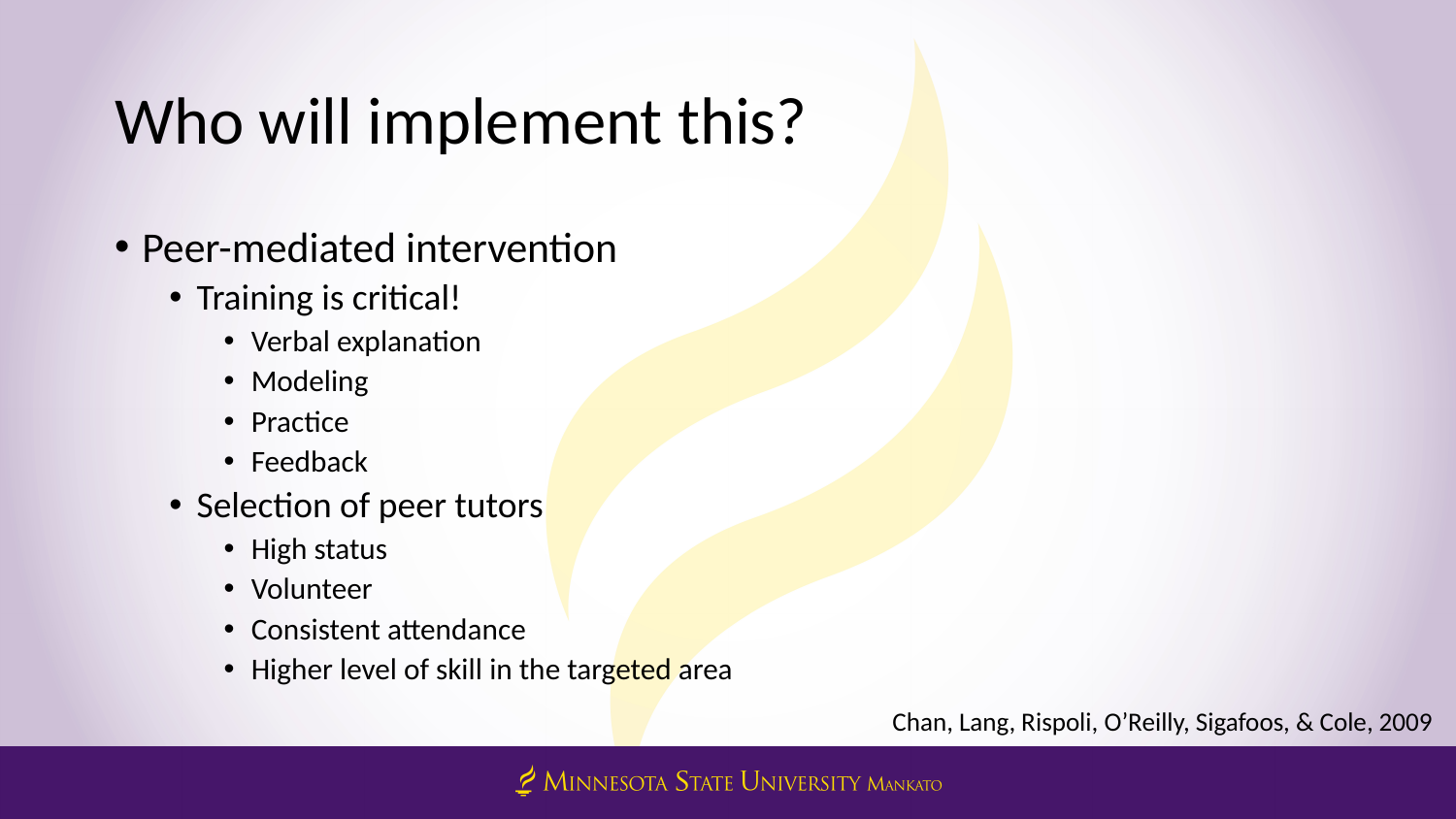

# Who will implement this?
Peer-mediated intervention
Training is critical!
Verbal explanation
Modeling
Practice
Feedback
Selection of peer tutors
High status
Volunteer
Consistent attendance
Higher level of skill in the targeted area
Chan, Lang, Rispoli, O’Reilly, Sigafoos, & Cole, 2009